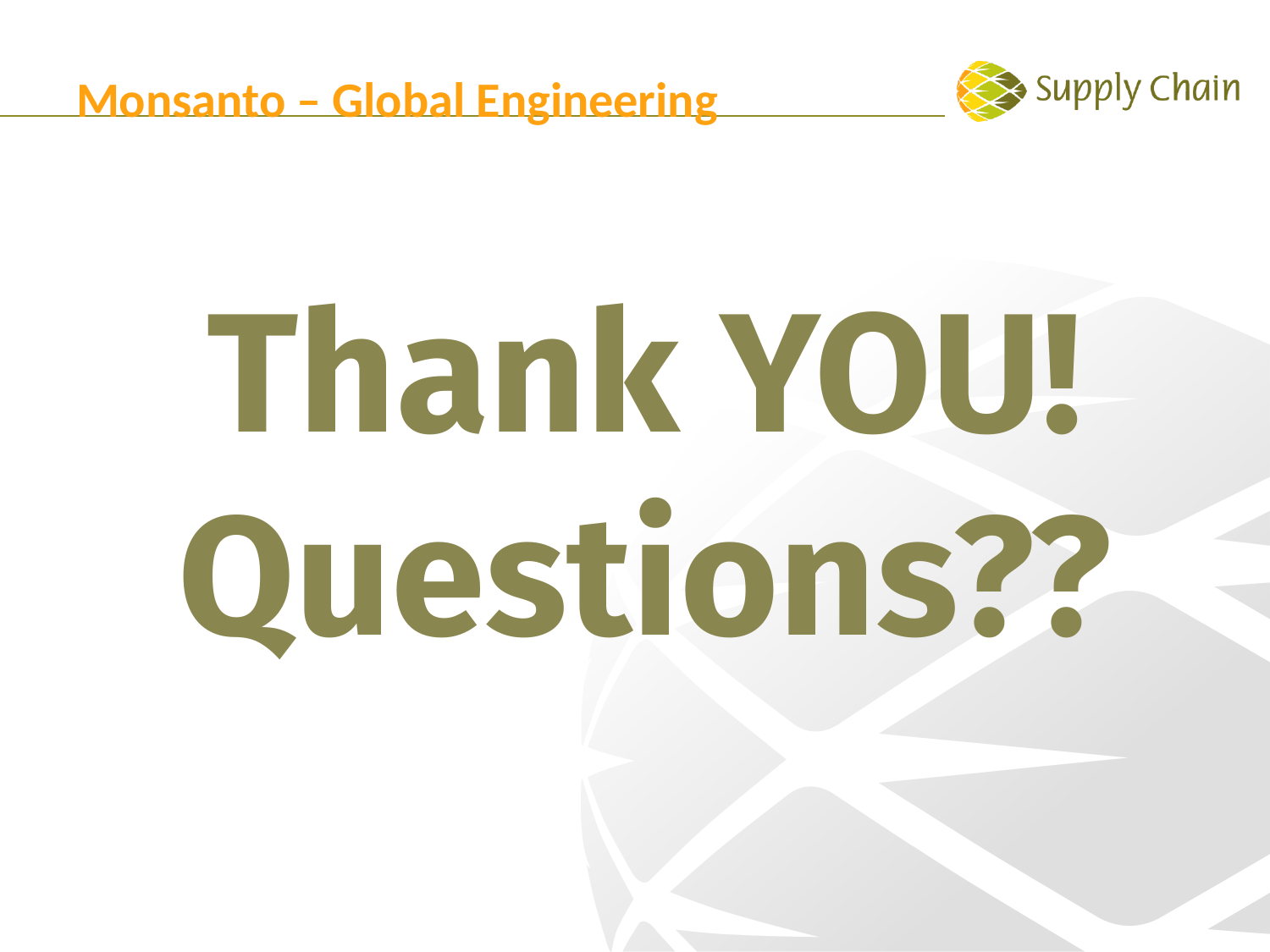

# Monsanto – Global Engineering
Thank YOU!
Questions??